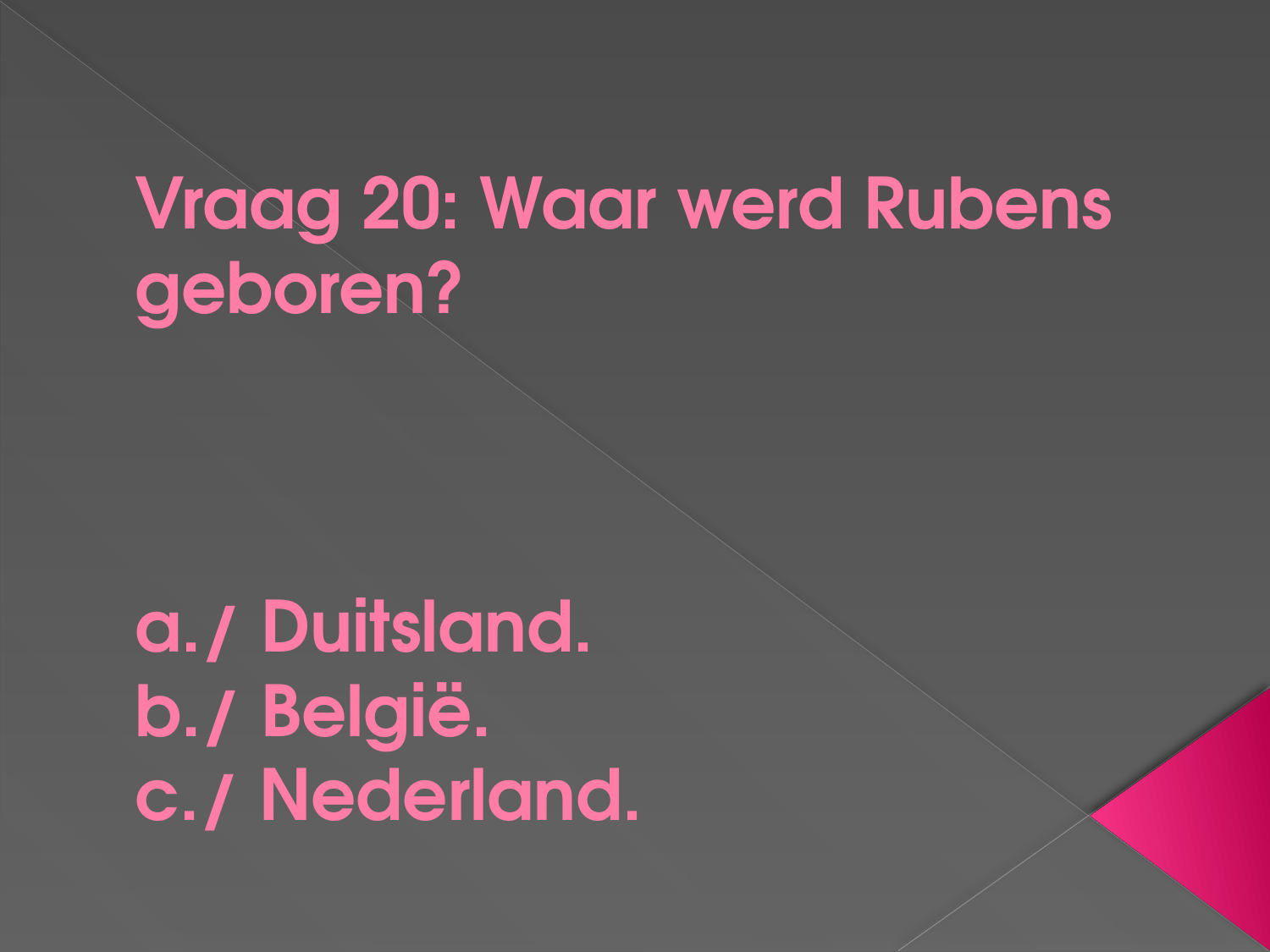

# Vraag 20: Waar werd Rubens geboren? a./ Duitsland. b./ België. c./ Nederland.